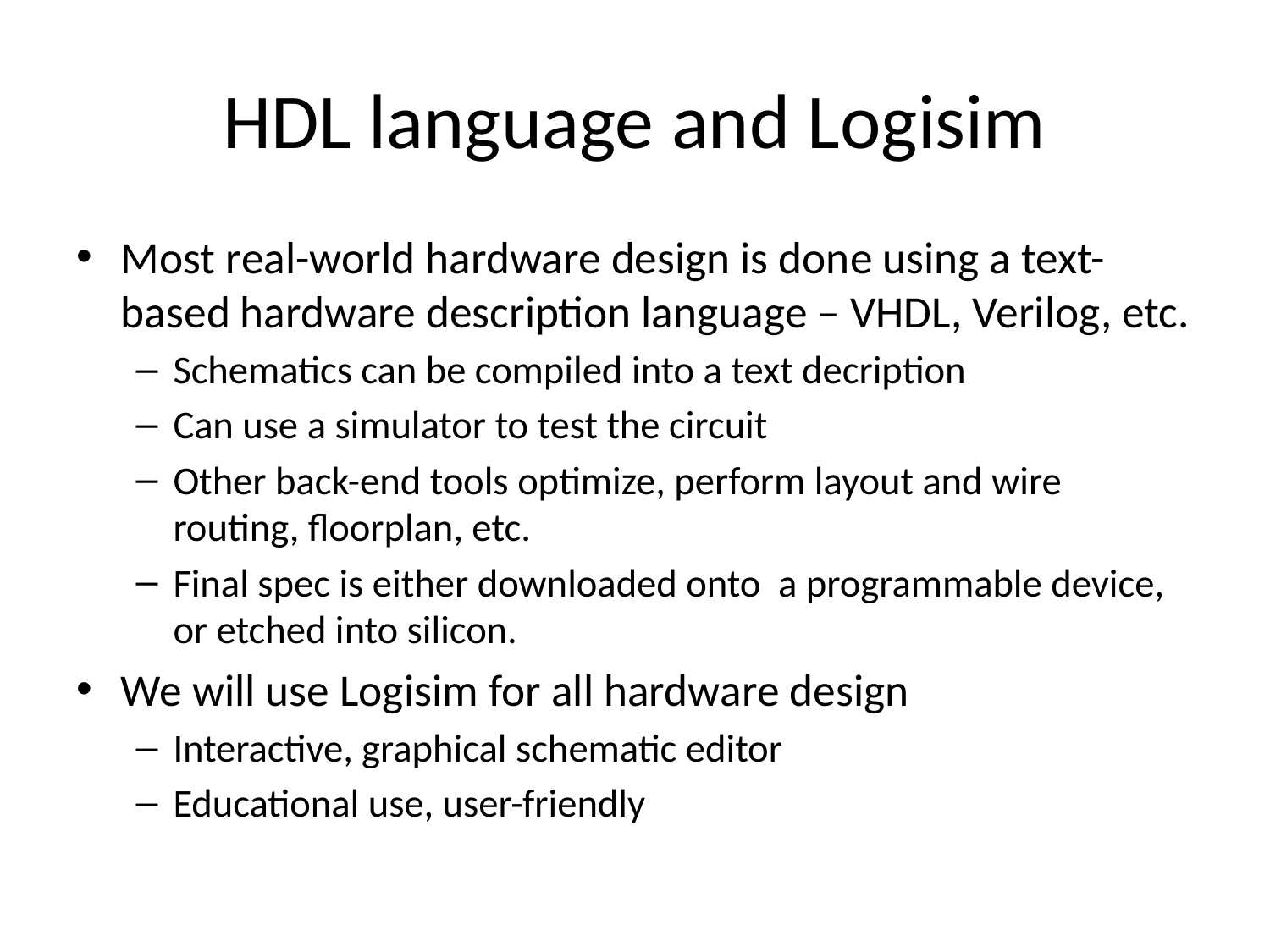

# HDL language and Logisim
Most real-world hardware design is done using a text-based hardware description language – VHDL, Verilog, etc.
Schematics can be compiled into a text decription
Can use a simulator to test the circuit
Other back-end tools optimize, perform layout and wire routing, floorplan, etc.
Final spec is either downloaded onto  a programmable device, or etched into silicon.
We will use Logisim for all hardware design
Interactive, graphical schematic editor
Educational use, user-friendly